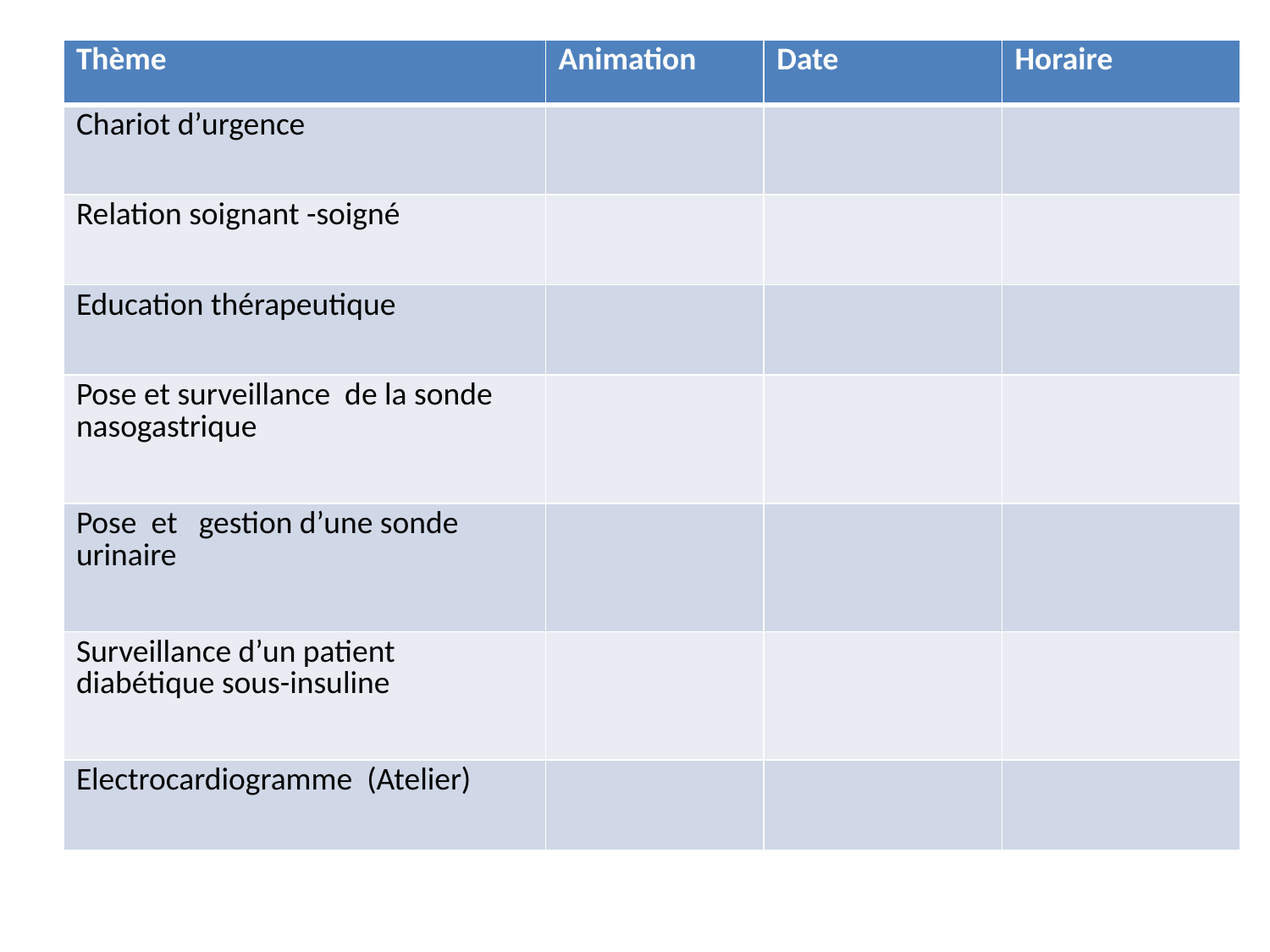

#
| Thème | Animation | Date | Horaire |
| --- | --- | --- | --- |
| Chariot d’urgence |  |  |  |
| Relation soignant -soigné |  |  |  |
| Education thérapeutique |  |  |  |
| Pose et surveillance de la sonde nasogastrique |  |  |  |
| Pose et gestion d’une sonde urinaire |  |  |  |
| Surveillance d’un patient diabétique sous-insuline |  |  |  |
| Electrocardiogramme (Atelier) |  |  |  |